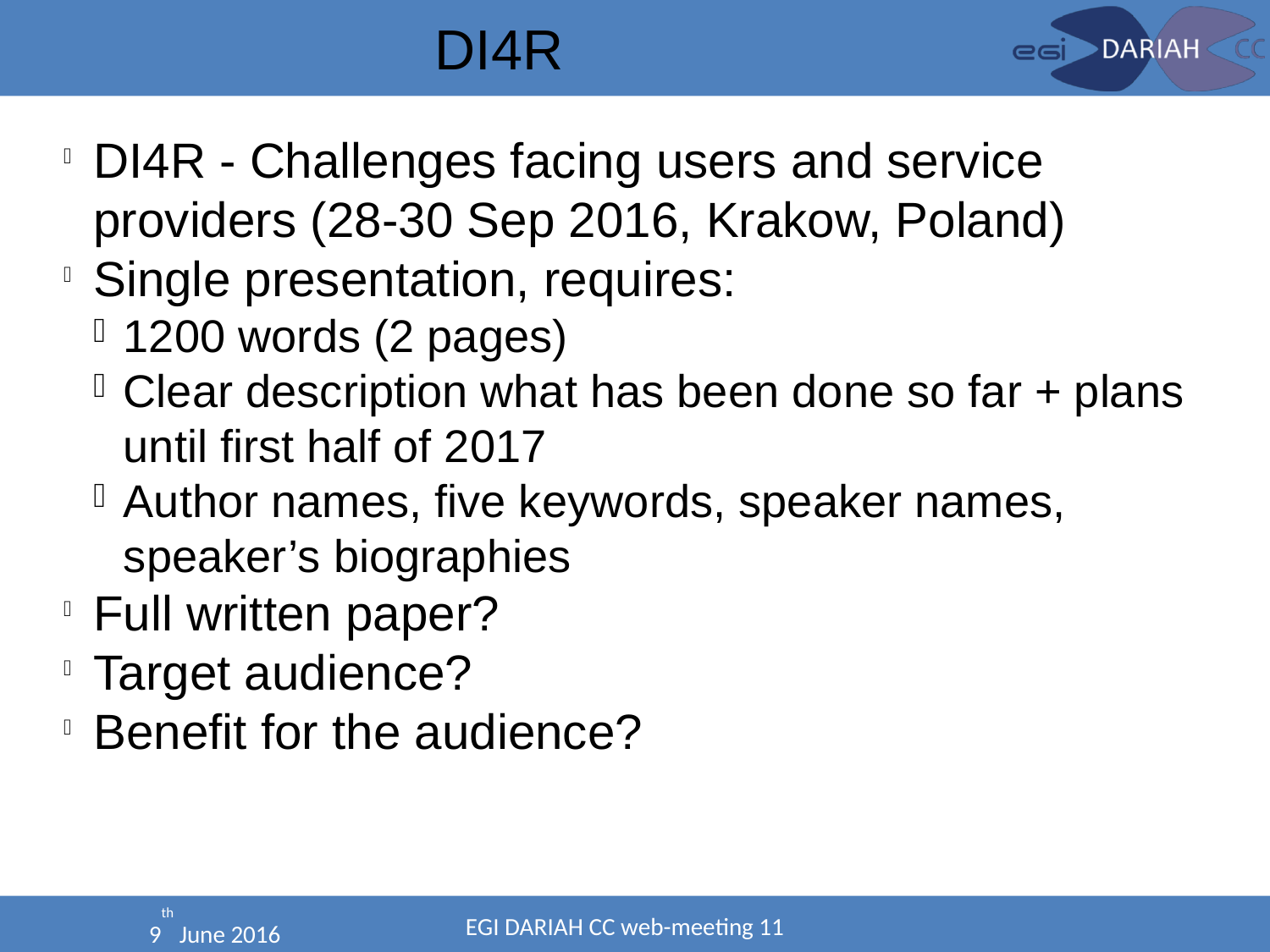

DI4R
DI4R - Challenges facing users and service providers (28-30 Sep 2016, Krakow, Poland)
Single presentation, requires:
1200 words (2 pages)
Clear description what has been done so far + plans until first half of 2017
Author names, five keywords, speaker names, speaker’s biographies
Full written paper?
Target audience?
Benefit for the audience?